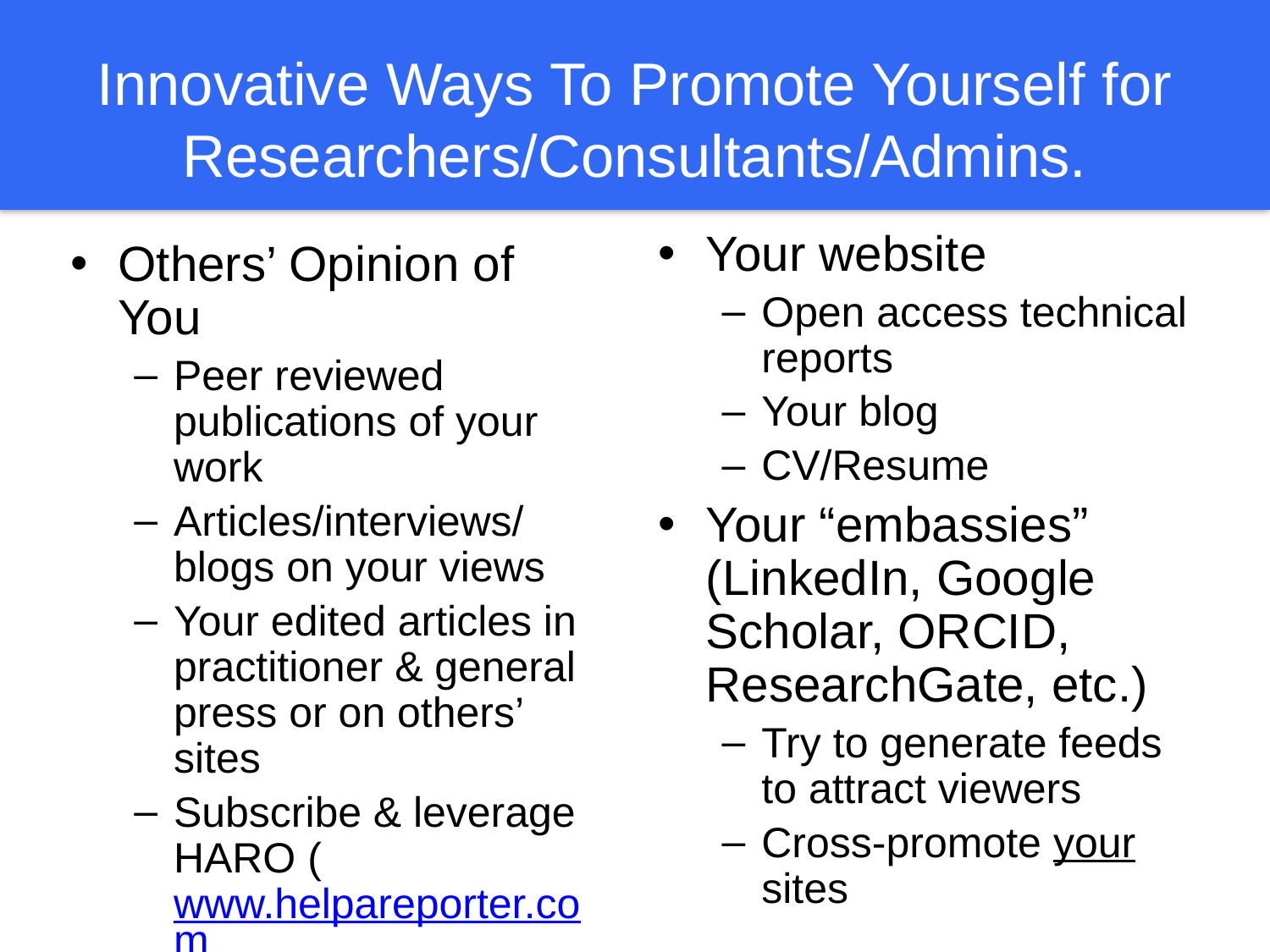

# Innovative Ways To Promote Yourself for Researchers/Consultants/Admins.
Your website
Open access technical reports
Your blog
CV/Resume
Your “embassies” (LinkedIn, Google Scholar, ORCID, ResearchGate, etc.)
Try to generate feeds to attract viewers
Cross-promote your sites

Others’ Opinion of You
Peer reviewed publications of your work
Articles/interviews/blogs on your views
Your edited articles in practitioner & general press or on others’ sites
Subscribe & leverage HARO (www.helpareporter.com)